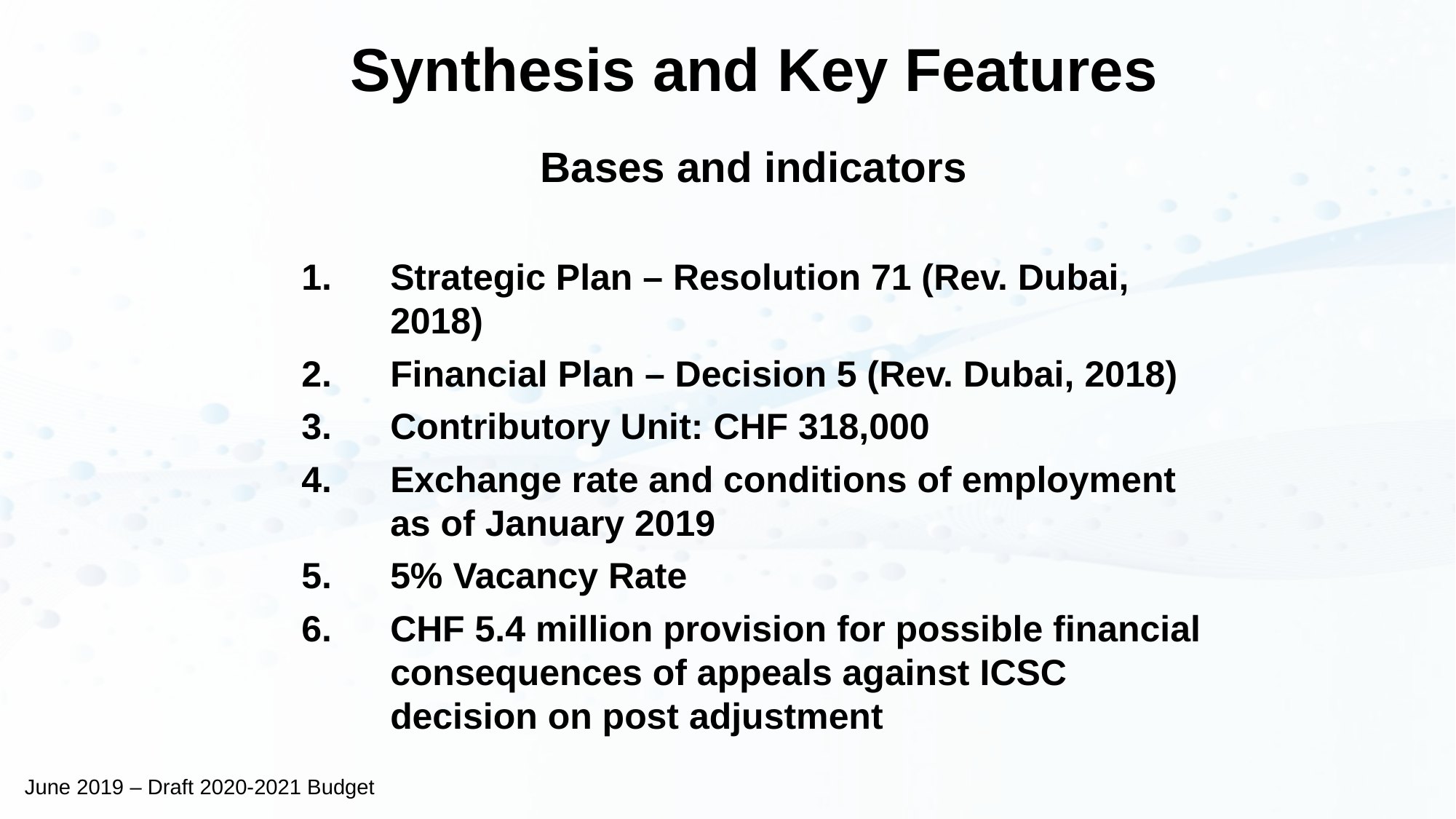

Synthesis and Key Features
Bases and indicators
Strategic Plan – Resolution 71 (Rev. Dubai, 2018)
Financial Plan – Decision 5 (Rev. Dubai, 2018)
Contributory Unit: CHF 318,000
Exchange rate and conditions of employment as of January 2019
5% Vacancy Rate
CHF 5.4 million provision for possible financial consequences of appeals against ICSC decision on post adjustment

June 2019 – Draft 2020-2021 Budget